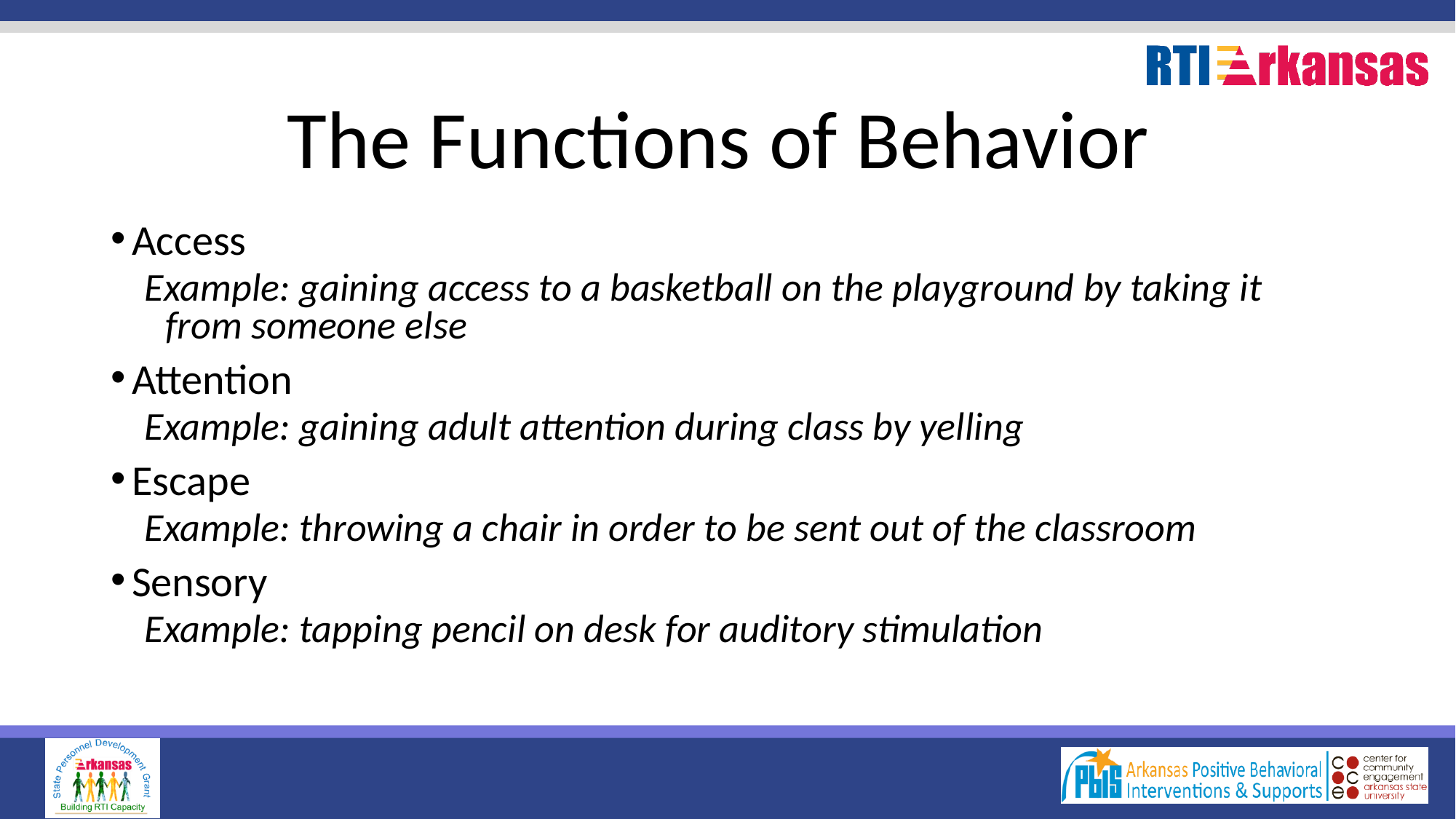

# The Functions of Behavior
Access
Example: gaining access to a basketball on the playground by taking it from someone else
Attention
Example: gaining adult attention during class by yelling
Escape
Example: throwing a chair in order to be sent out of the classroom
Sensory
Example: tapping pencil on desk for auditory stimulation